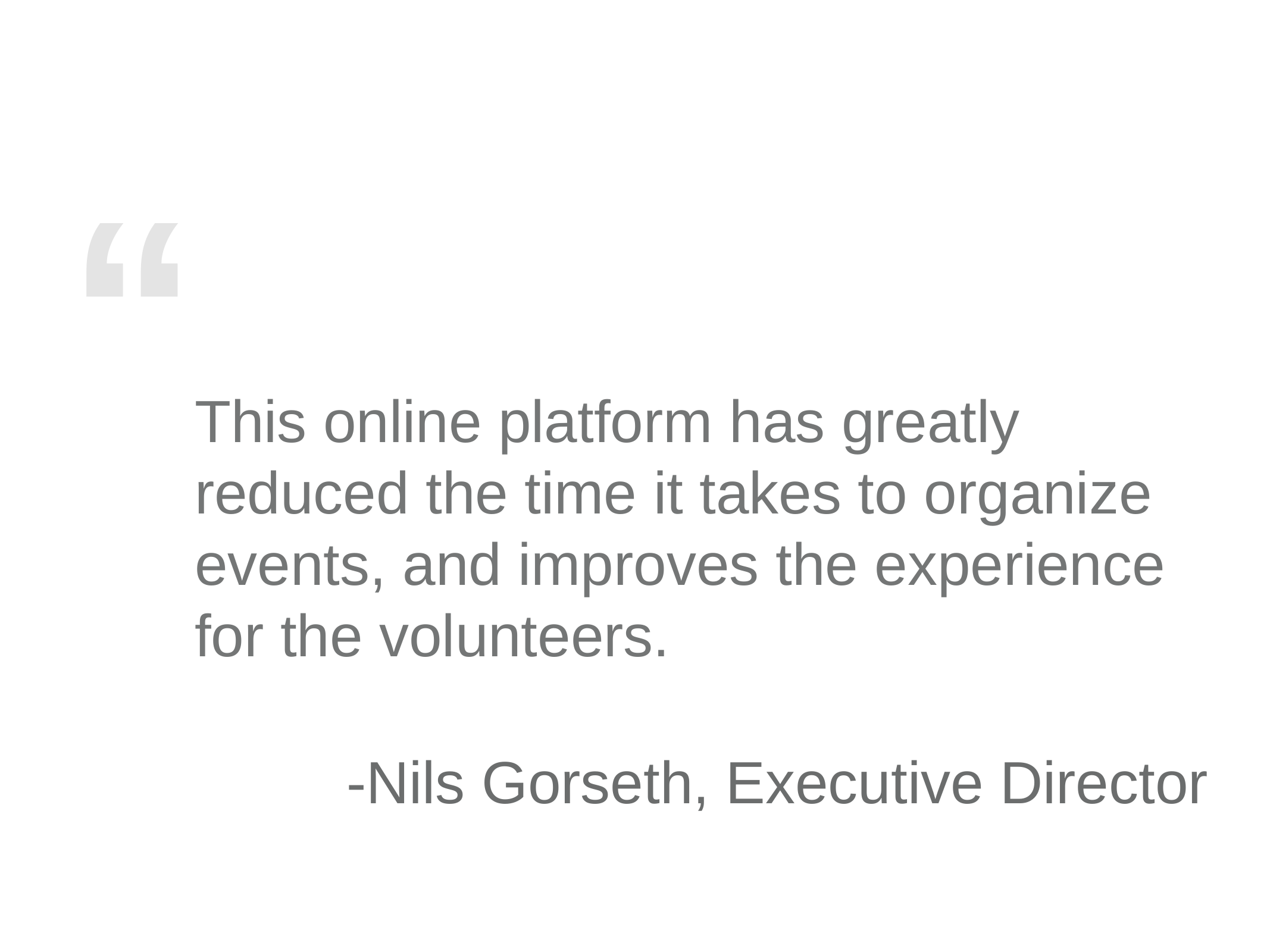

This online platform has greatly reduced the time it takes to organize events, and improves the experience for the volunteers.
-Nils Gorseth, Executive Director